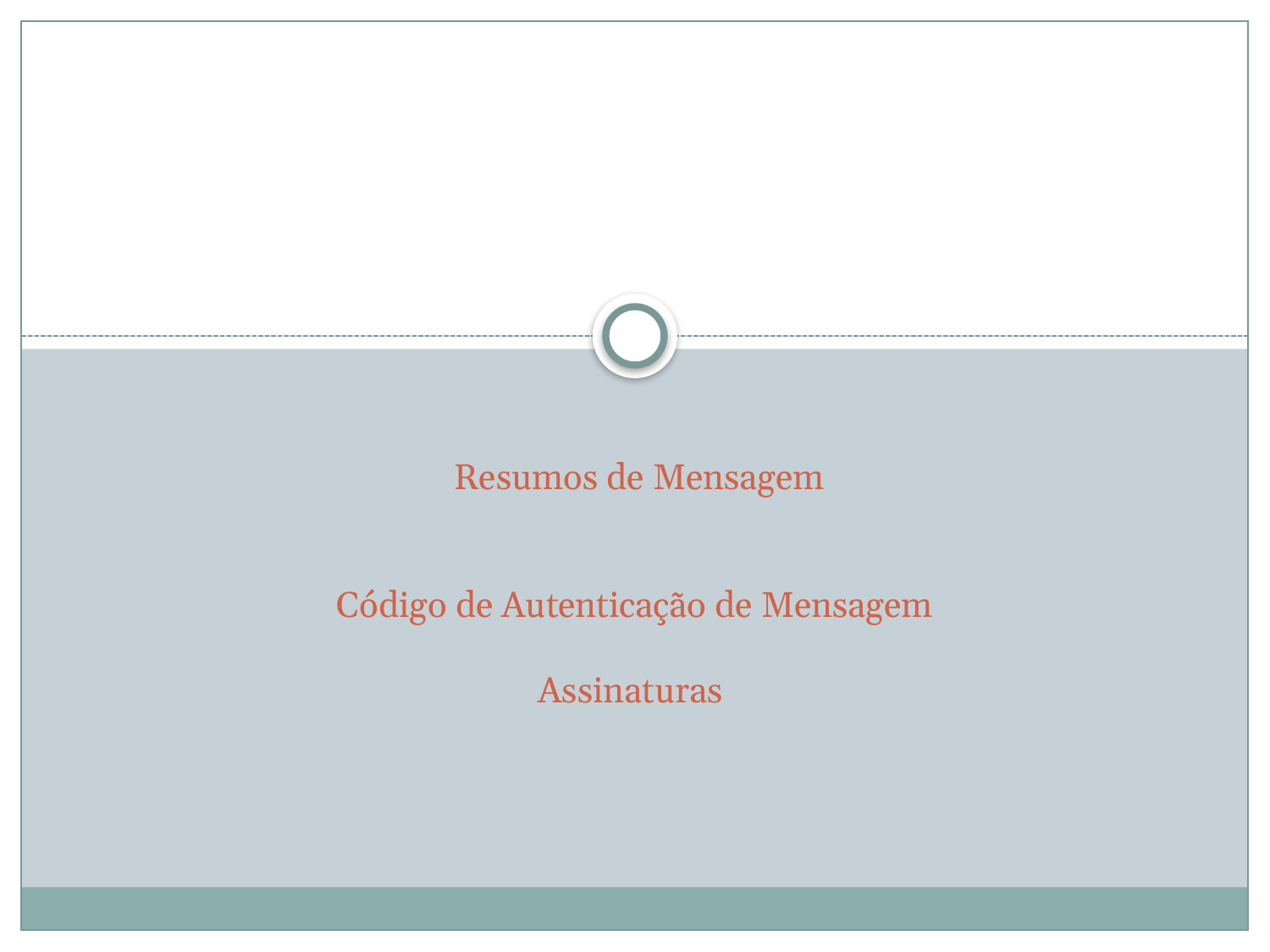

# Resumos de Mensagem Código de Autenticação de Mensagem Assinaturas